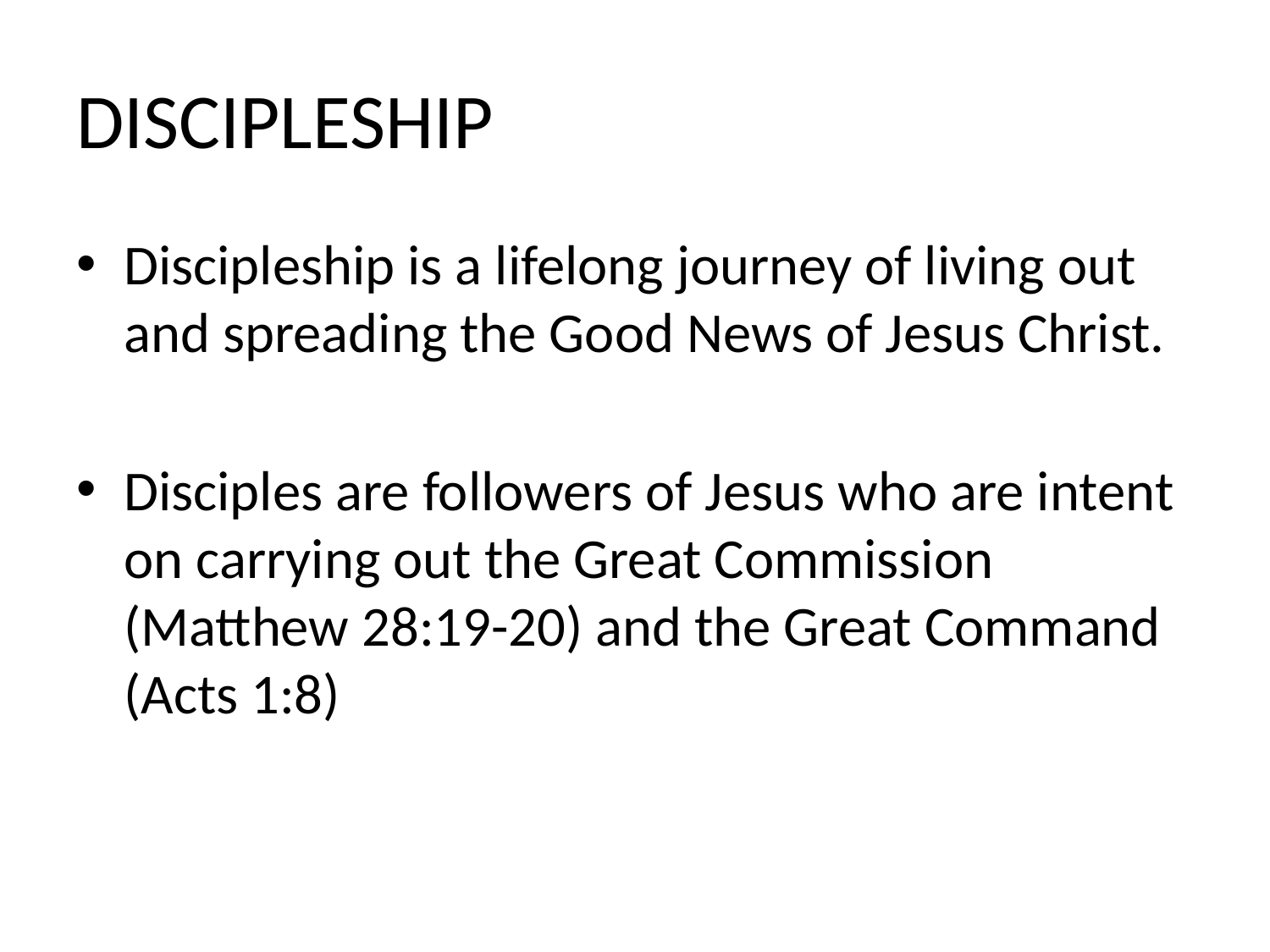

# DISCIPLESHIP
Discipleship is a lifelong journey of living out and spreading the Good News of Jesus Christ.

Disciples are followers of Jesus who are intent on carrying out the Great Commission (Matthew 28:19-20) and the Great Command (Acts 1:8)